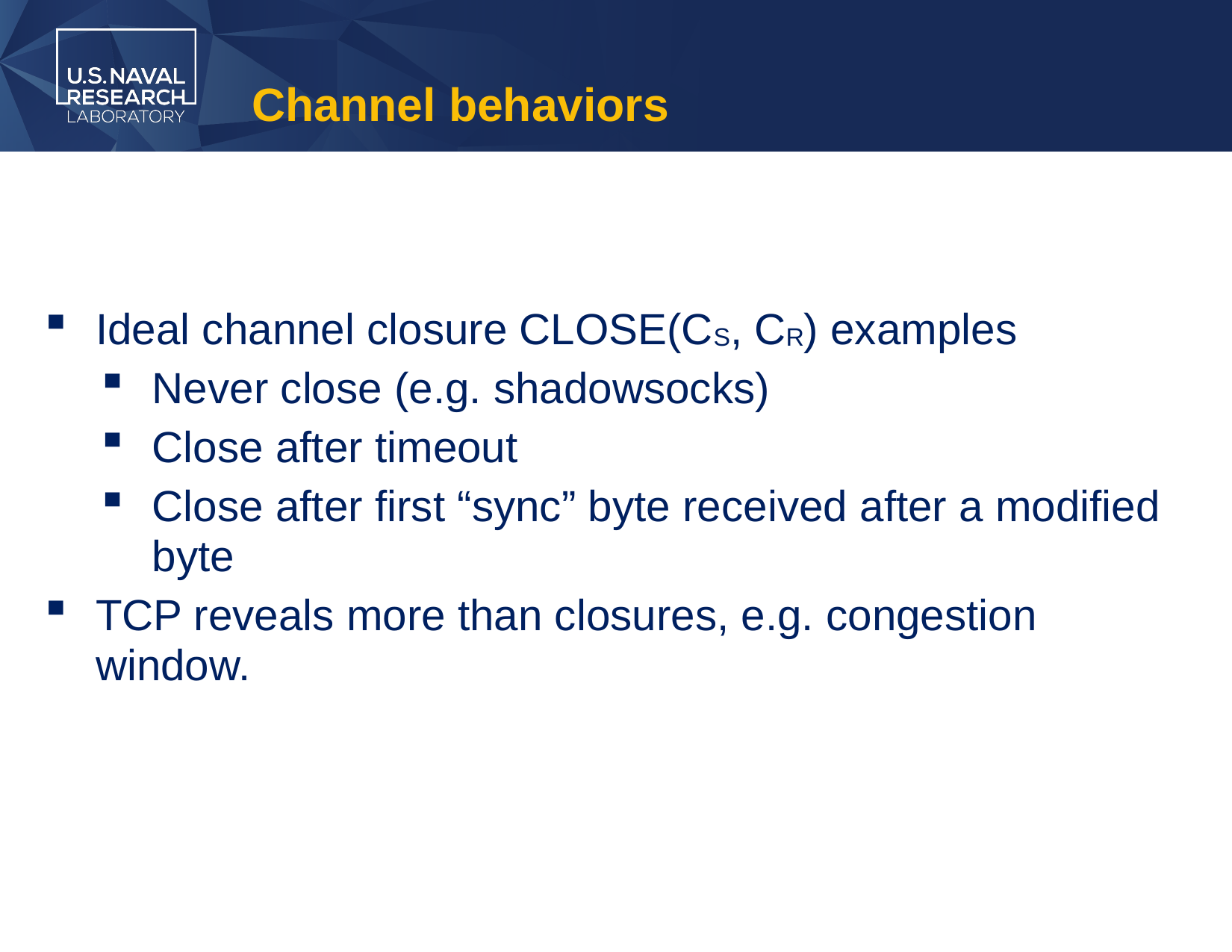

# Channel behaviors
Ideal channel closure CLOSE(CS, CR) examples
Never close (e.g. shadowsocks)
Close after timeout
Close after first “sync” byte received after a modified byte
TCP reveals more than closures, e.g. congestion window.
12